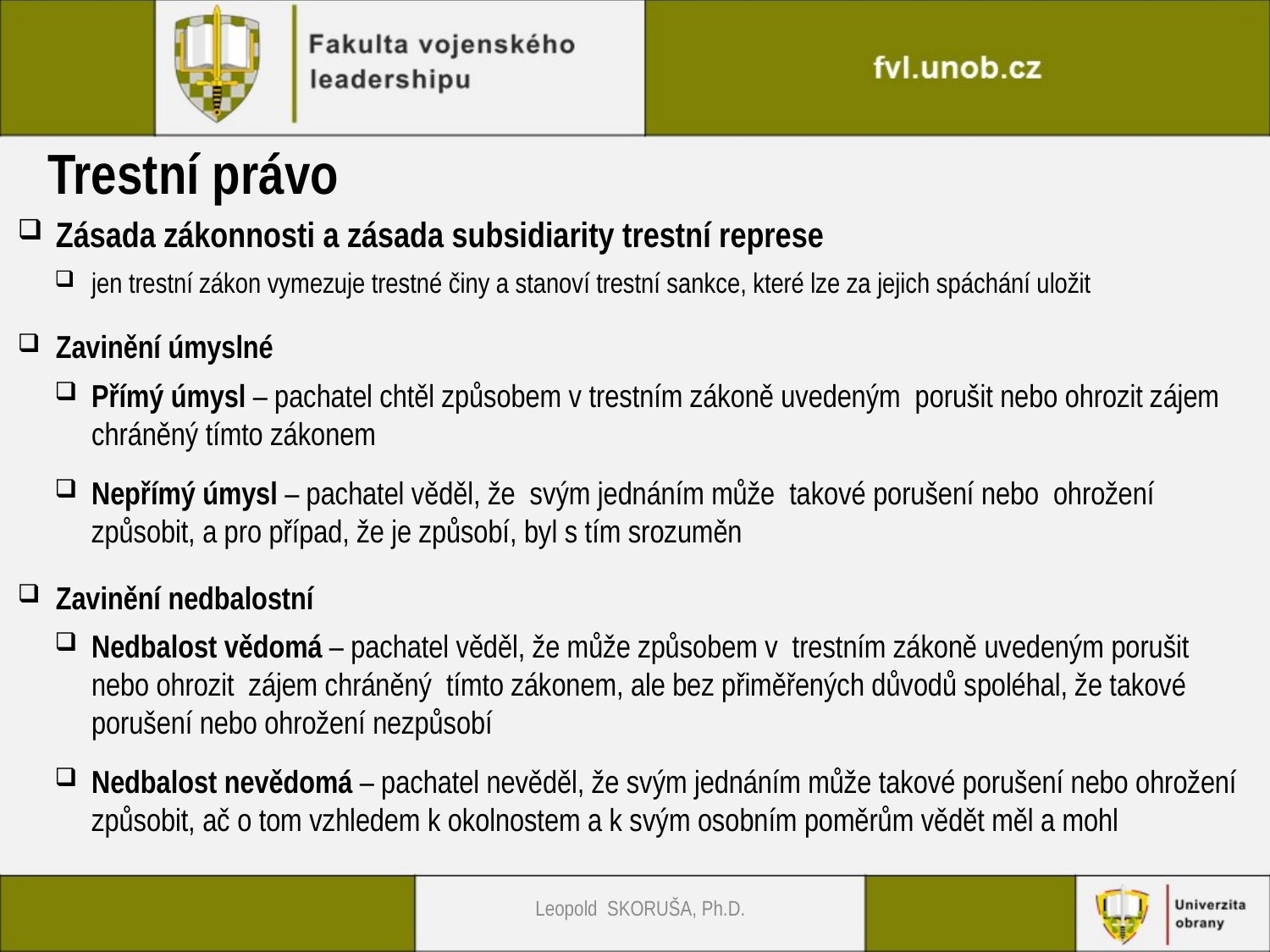

# Trestní právo
Zásada zákonnosti a zásada subsidiarity trestní represe
jen trestní zákon vymezuje trestné činy a stanoví trestní sankce, které lze za jejich spáchání uložit
Zavinění úmyslné
Přímý úmysl – pachatel chtěl způsobem v trestním zákoně uvedeným  porušit nebo ohrozit zájem chráněný tímto zákonem
Nepřímý úmysl – pachatel věděl, že  svým jednáním může  takové porušení nebo  ohrožení způsobit, a pro případ, že je způsobí, byl s tím srozuměn
Zavinění nedbalostní
Nedbalost vědomá – pachatel věděl, že může způsobem v  trestním zákoně uvedeným porušit nebo ohrozit  zájem chráněný  tímto zákonem, ale bez přiměřených důvodů spoléhal, že takové  porušení nebo ohrožení nezpůsobí
Nedbalost nevědomá – pachatel nevěděl, že svým jednáním může takové porušení nebo ohrožení způsobit, ač o tom vzhledem k okolnostem a k svým osobním poměrům vědět měl a mohl

Leopold  SKORUŠA, Ph.D.